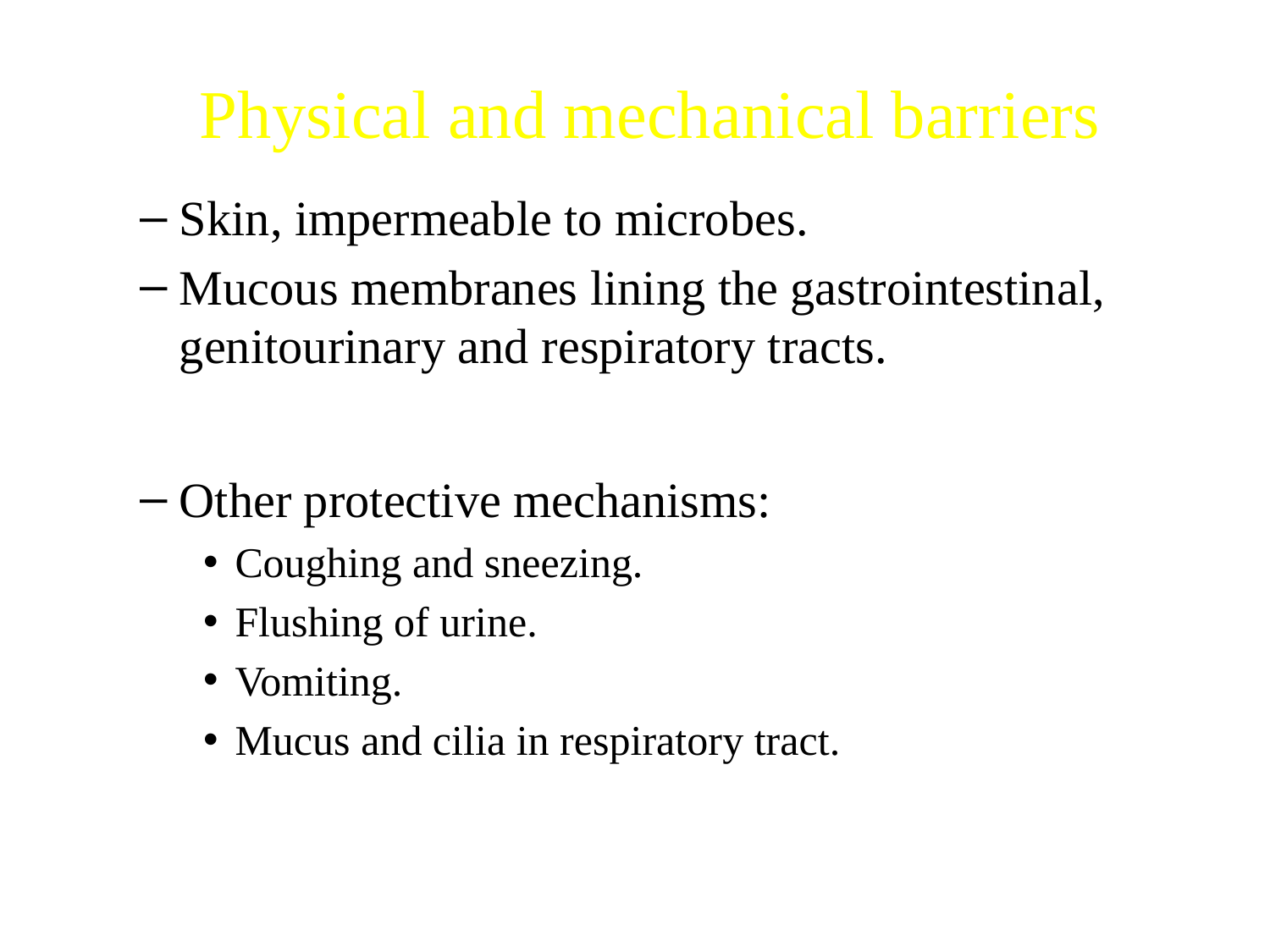

# Physical and mechanical barriers
Skin, impermeable to microbes.
Mucous membranes lining the gastrointestinal, genitourinary and respiratory tracts.

Other protective mechanisms:
Coughing and sneezing.
Flushing of urine.
Vomiting.
Mucus and cilia in respiratory tract.